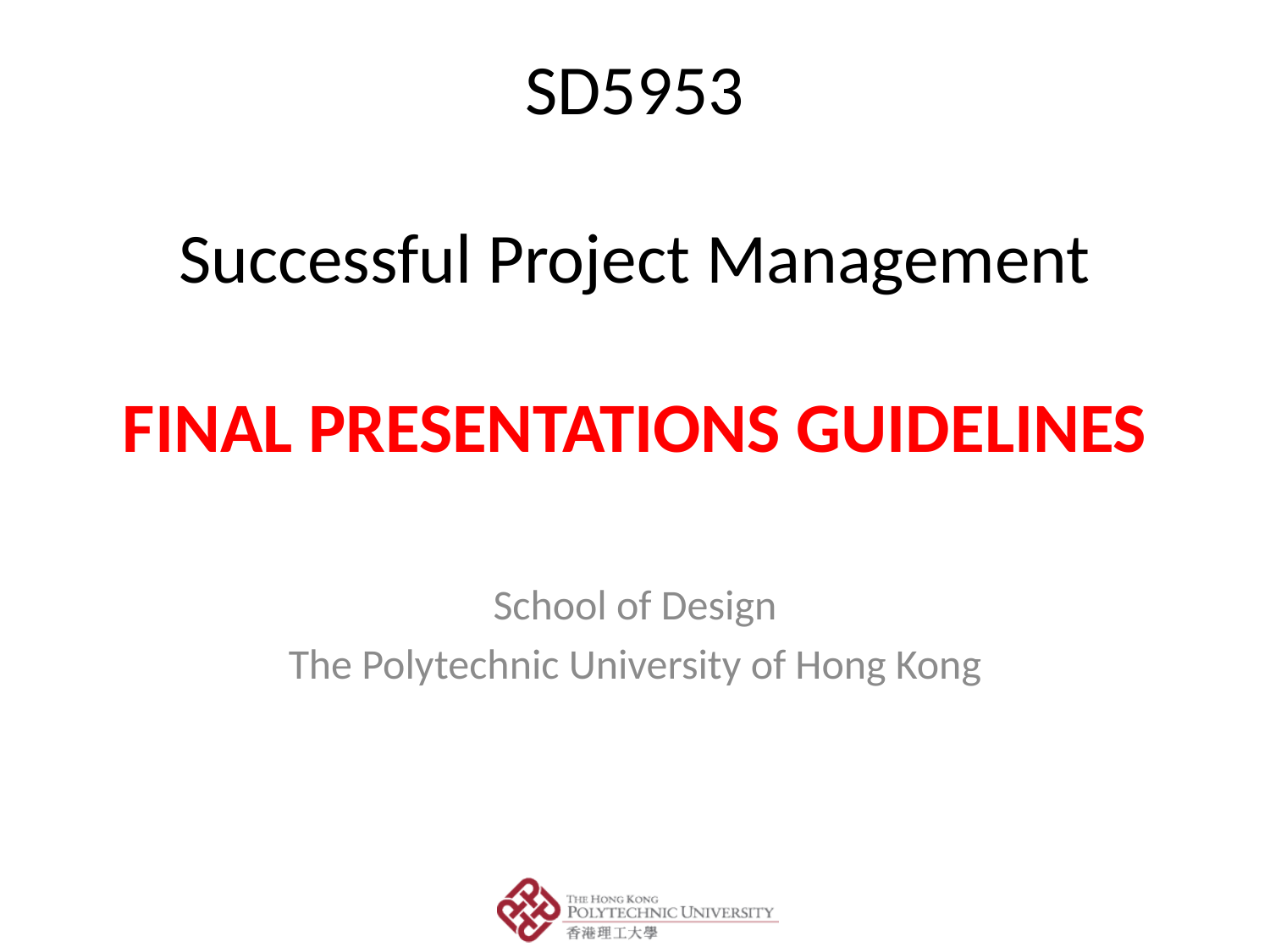

# SD5953 Successful Project Management FINAL PRESENTATIONS GUIDELINES
School of Design
The Polytechnic University of Hong Kong